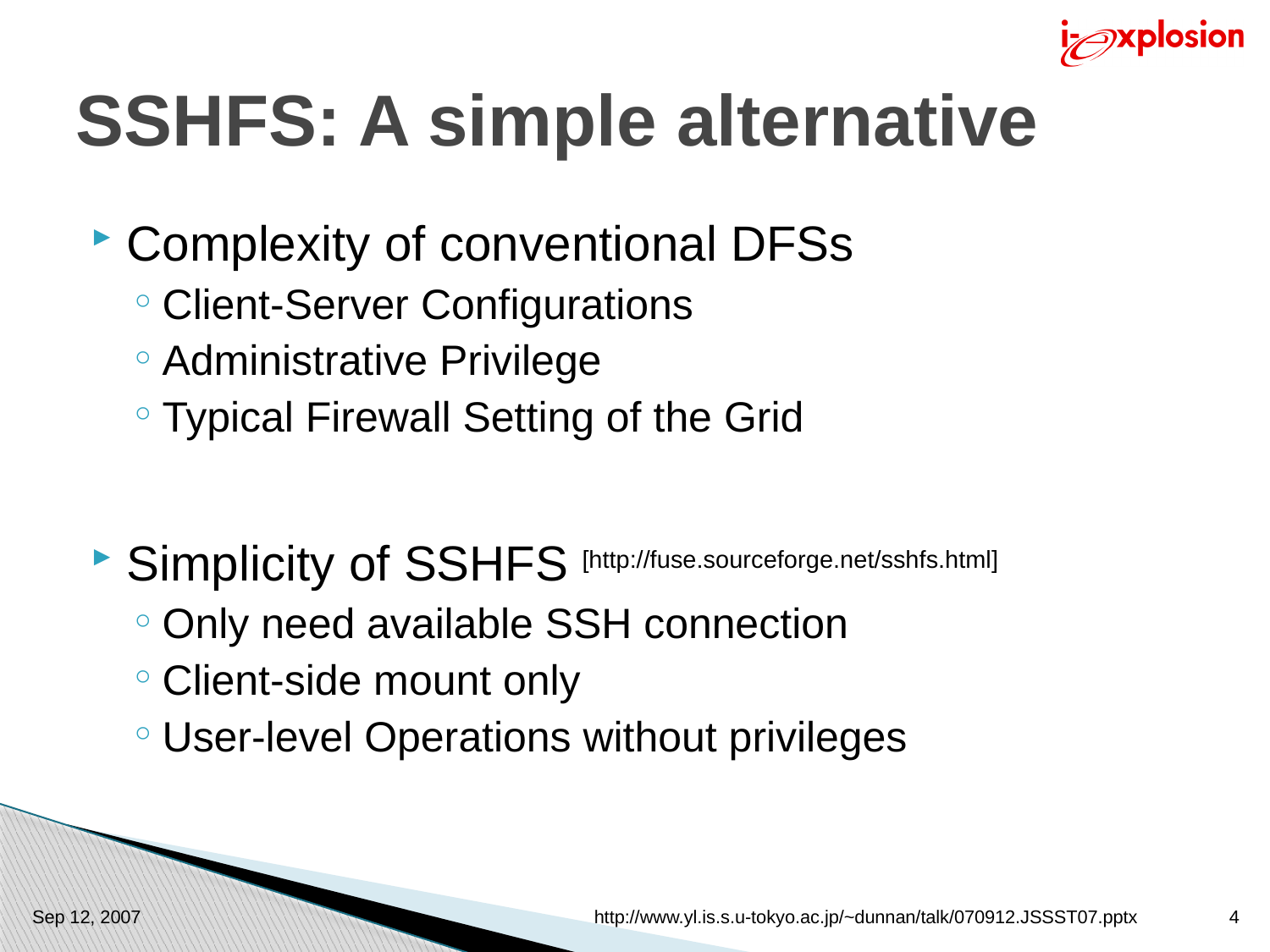

# SSHFS: A simple alternative
Complexity of conventional DFSs
Client-Server Configurations
Administrative Privilege
Typical Firewall Setting of the Grid

Simplicity of SSHFS [http://fuse.sourceforge.net/sshfs.html]
Only need available SSH connection
Client-side mount only
User-level Operations without privileges
Sep 12, 2007
http://www.yl.is.s.u-tokyo.ac.jp/~dunnan/talk/070912.JSSST07.pptx
4